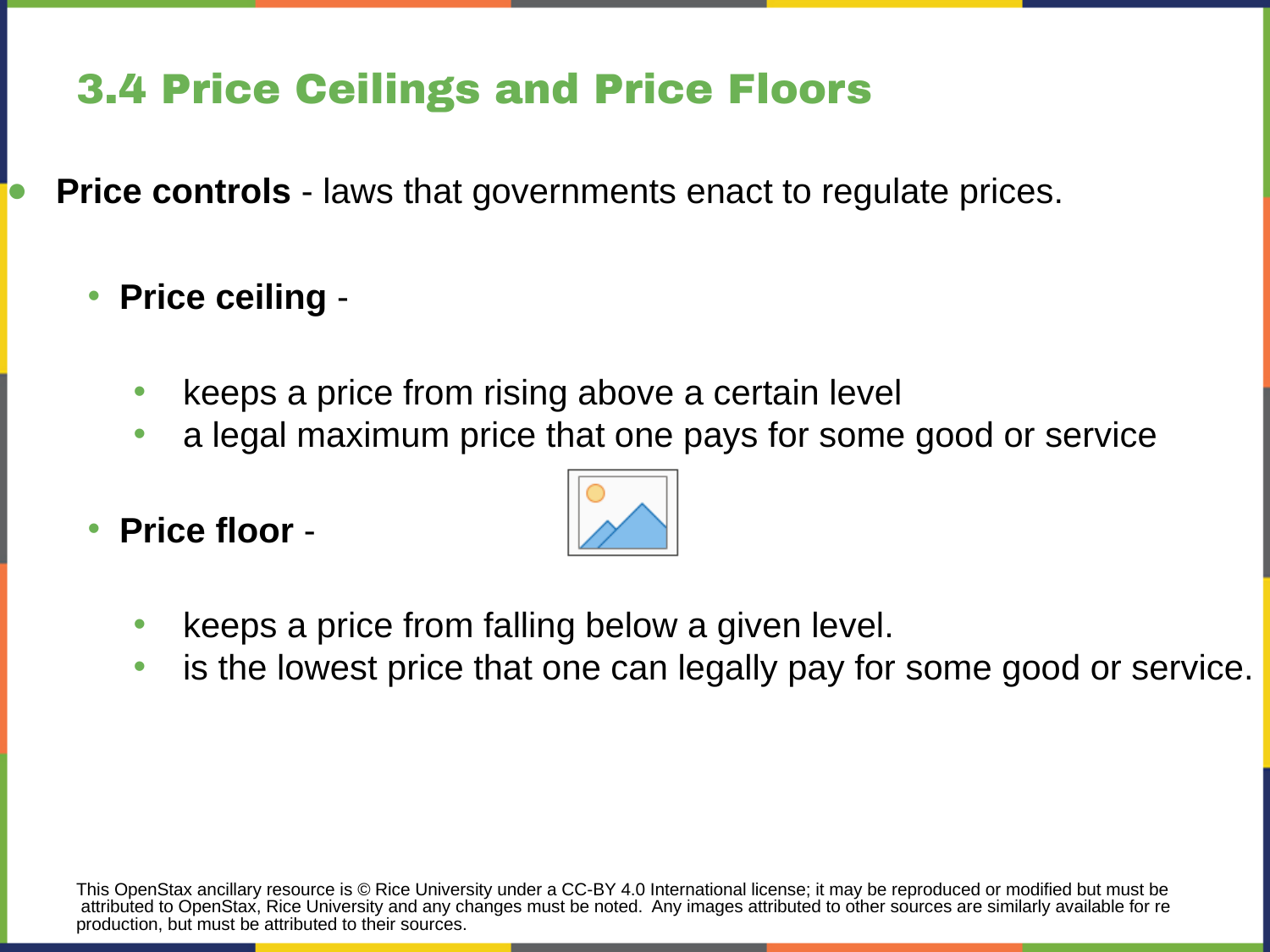

# 3.4 Price Ceilings and Price Floors
Price controls - laws that governments enact to regulate prices.

Price ceiling -

keeps a price from rising above a certain level
a legal maximum price that one pays for some good or service

Price floor -

keeps a price from falling below a given level.
is the lowest price that one can legally pay for some good or service.
This OpenStax ancillary resource is © Rice University under a CC-BY 4.0 International license; it may be reproduced or modified but must be attributed to OpenStax, Rice University and any changes must be noted.  Any images attributed to other sources are similarly available for reproduction, but must be attributed to their sources.